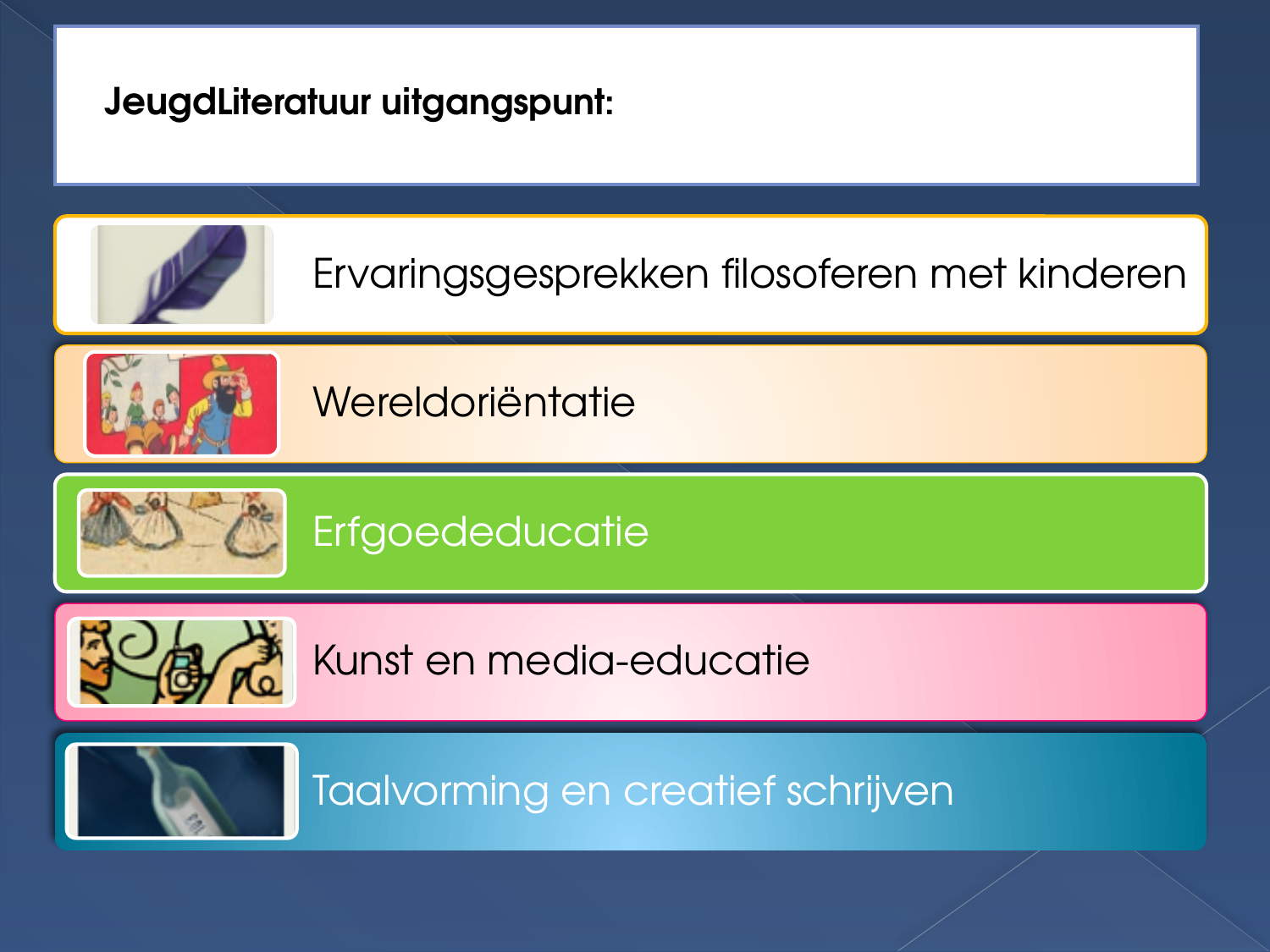

# JeugdLiteratuur uitgangspunt:
Ervaringsgesprekken filosoferen met kinderen
Wereldoriëntatie
Erfgoededucatie
Kunst en media-educatie
Taalvorming en creatief schrijven